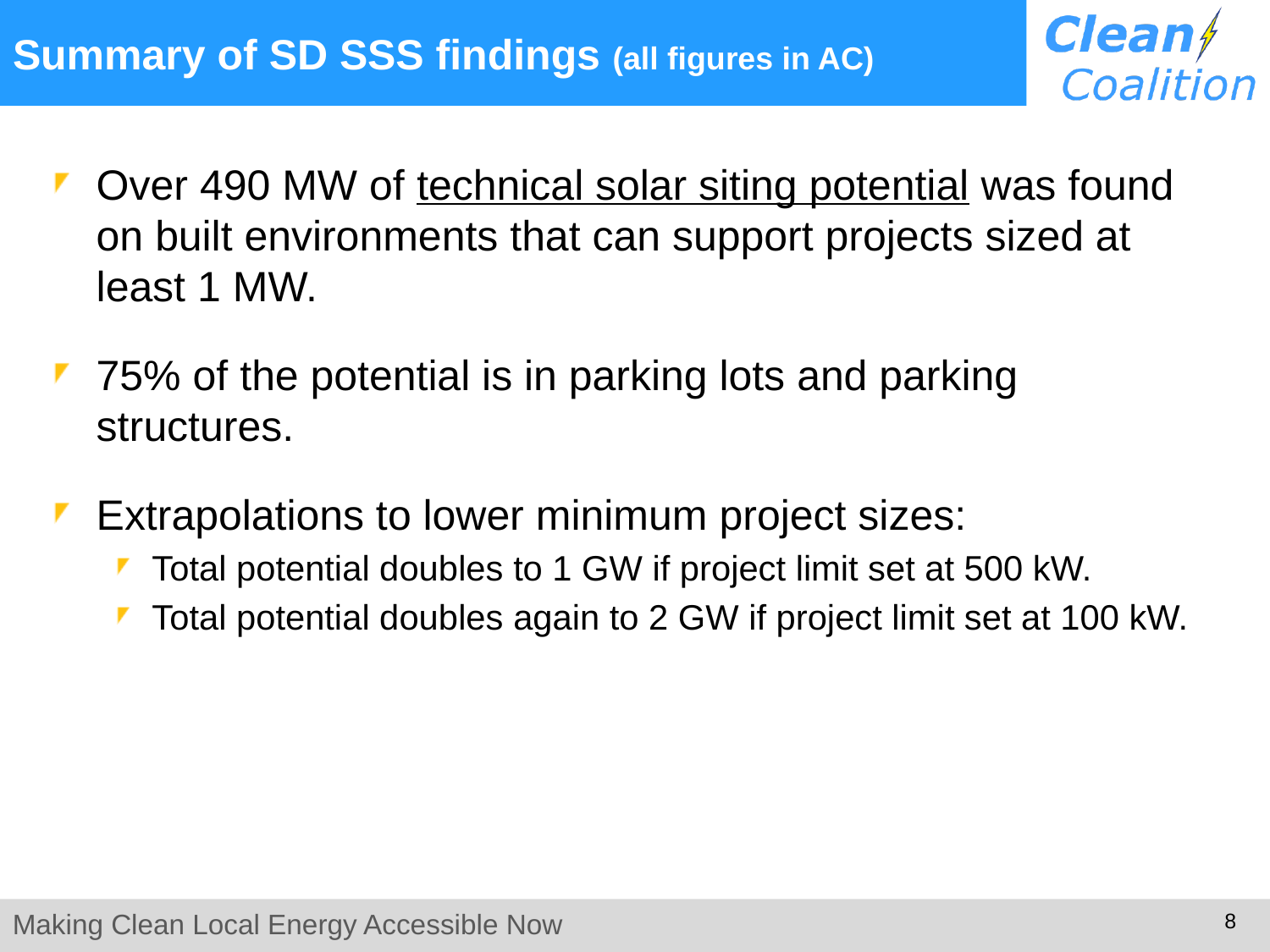

# Summary of SD SSS findings (all figures in AC)
Over 490 MW of technical solar siting potential was found on built environments that can support projects sized at least 1 MW.

75% of the potential is in parking lots and parking structures.

Extrapolations to lower minimum project sizes:
Total potential doubles to 1 GW if project limit set at 500 kW.
Total potential doubles again to 2 GW if project limit set at 100 kW.